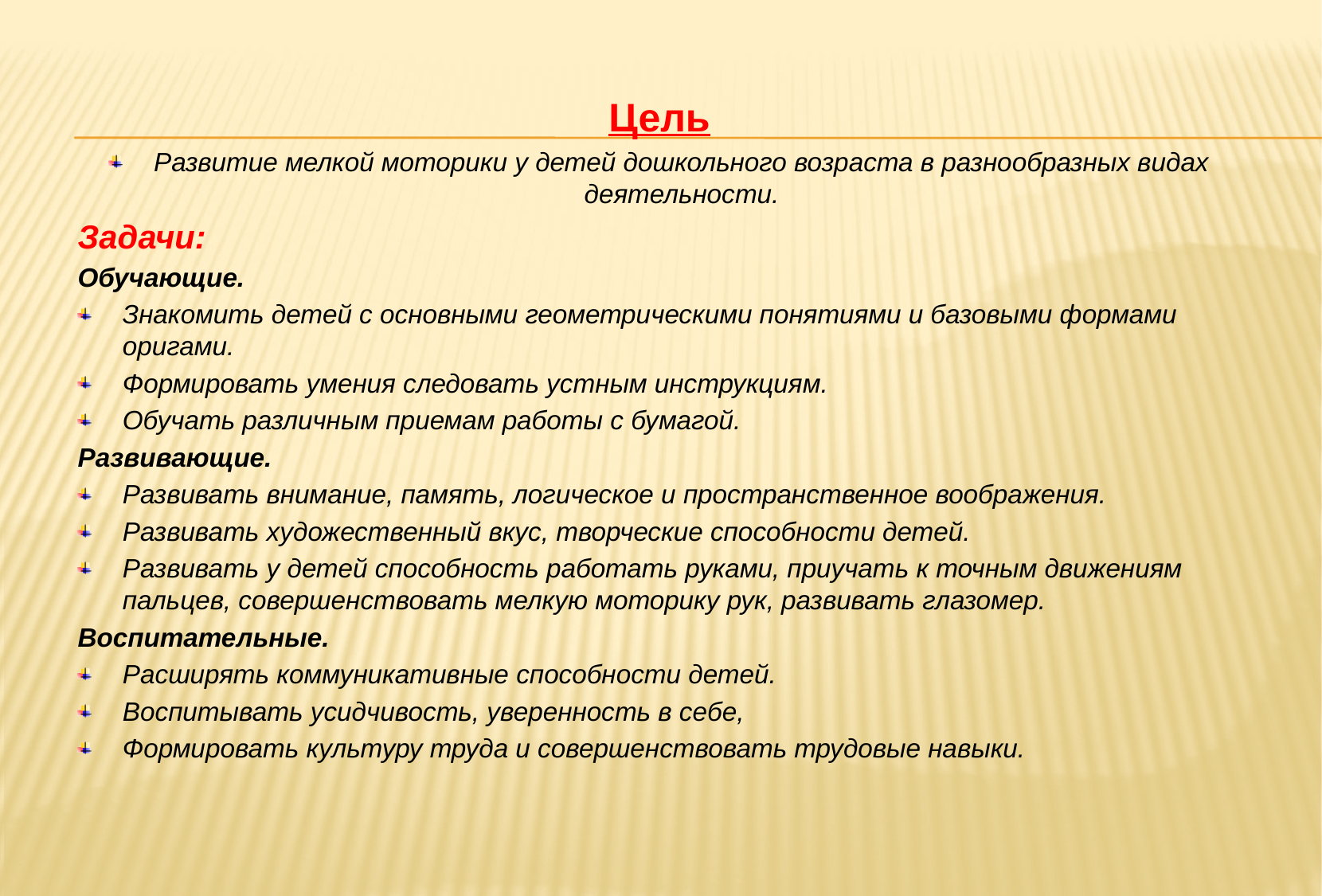

Цель
Развитие мелкой моторики у детей дошкольного возраста в разнообразных видах деятельности.
Задачи:
Обучающие.
Знакомить детей с основными геометрическими понятиями и базовыми формами оригами.
Формировать умения следовать устным инструкциям.
Обучать различным приемам работы с бумагой.
Развивающие.
Развивать внимание, память, логическое и пространственное воображения.
Развивать художественный вкус, творческие способности детей.
Развивать у детей способность работать руками, приучать к точным движениям пальцев, совершенствовать мелкую моторику рук, развивать глазомер.
Воспитательные.
Расширять коммуникативные способности детей.
Воспитывать усидчивость, уверенность в себе,
Формировать культуру труда и совершенствовать трудовые навыки.